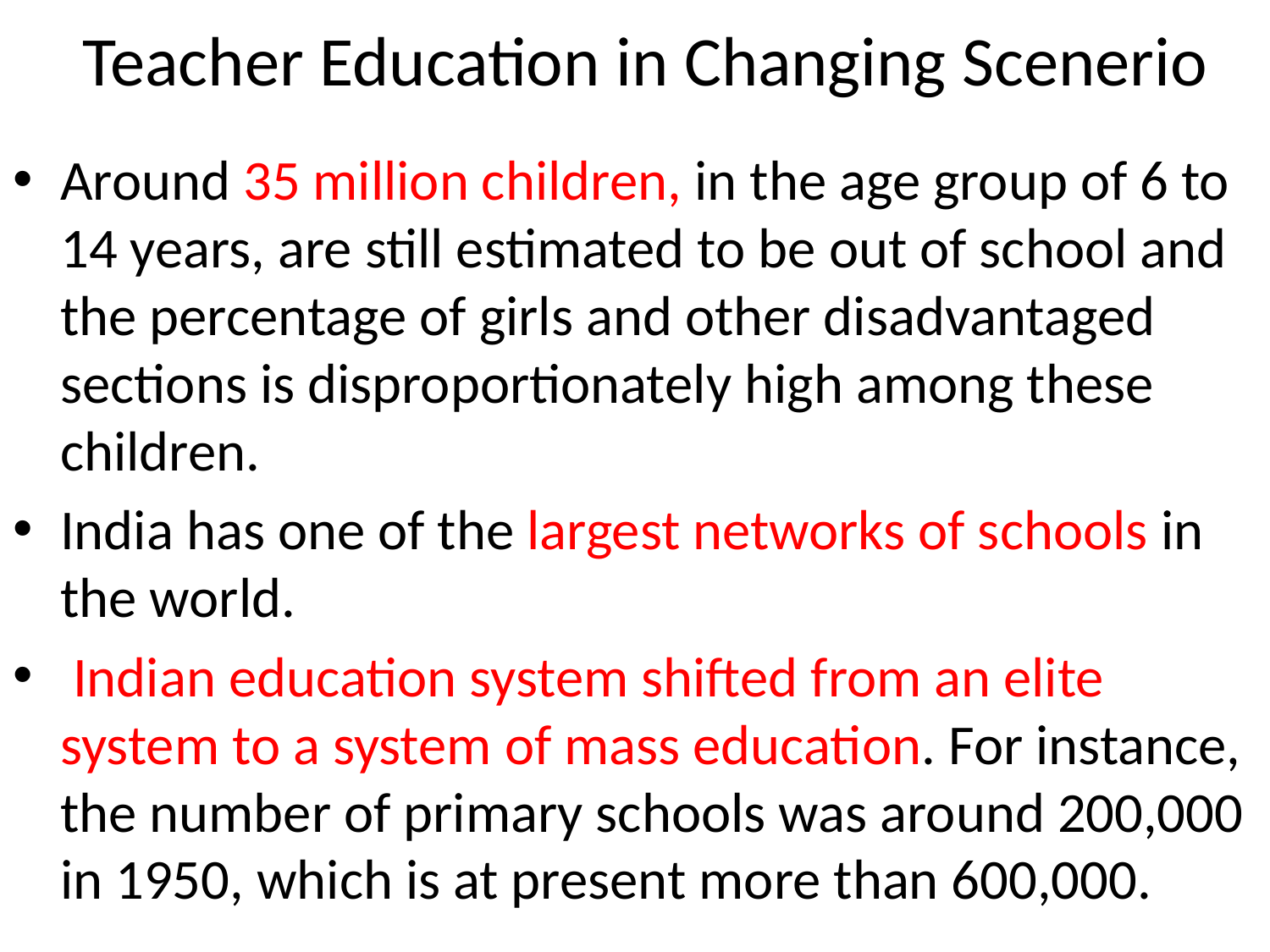

# Teacher Education in Changing Scenerio
Around 35 million children, in the age group of 6 to 14 years, are still estimated to be out of school and the percentage of girls and other disadvantaged sections is disproportionately high among these children.
India has one of the largest networks of schools in the world.
 Indian education system shifted from an elite system to a system of mass education. For instance, the number of primary schools was around 200,000 in 1950, which is at present more than 600,000.